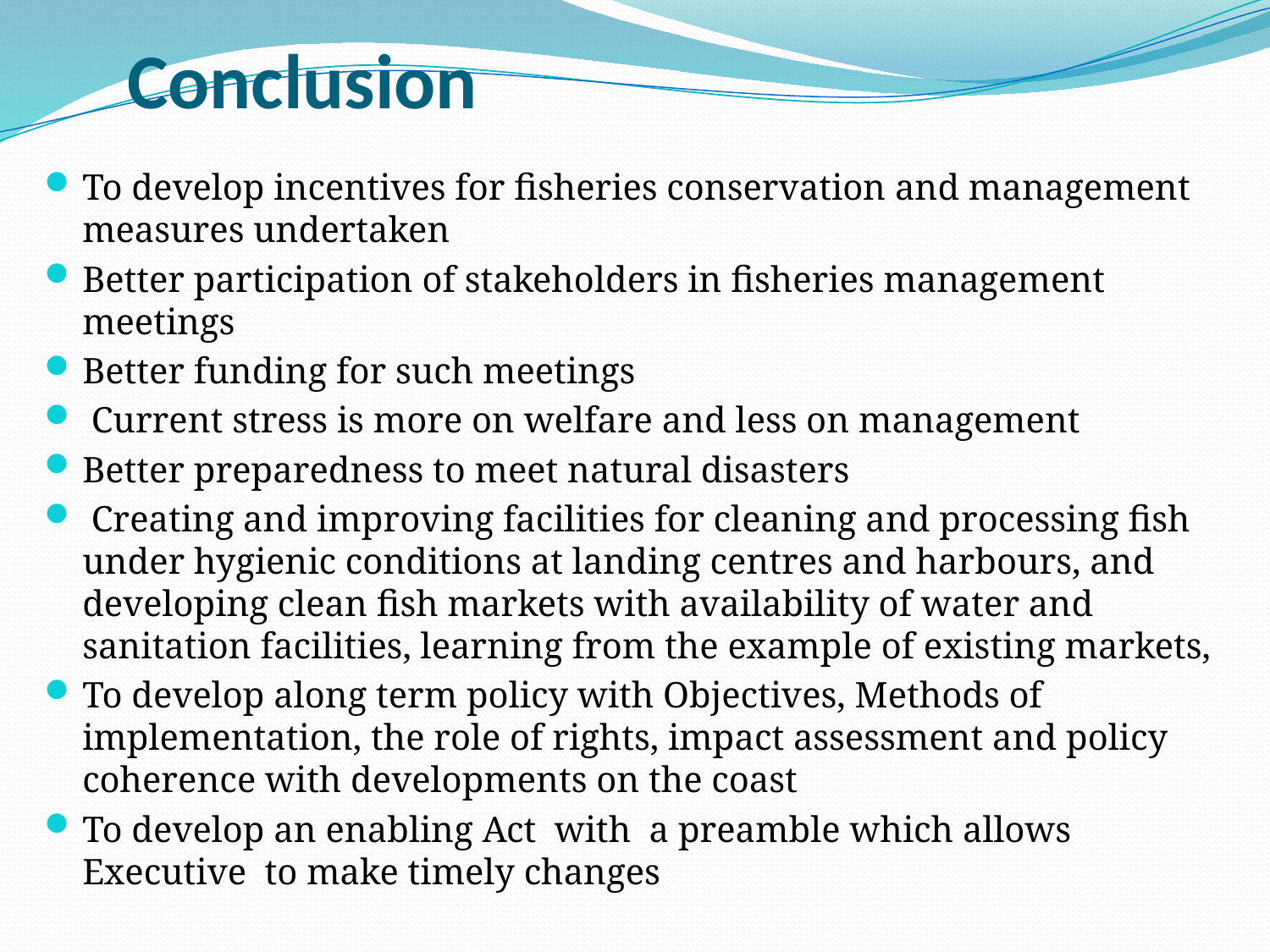

# Conclusion
To develop incentives for fisheries conservation and management measures undertaken
Better participation of stakeholders in fisheries management meetings
Better funding for such meetings
 Current stress is more on welfare and less on management
Better preparedness to meet natural disasters
 Creating and improving facilities for cleaning and processing fish under hygienic conditions at landing centres and harbours, and developing clean fish markets with availability of water and sanitation facilities, learning from the example of existing markets,
To develop along term policy with Objectives, Methods of implementation, the role of rights, impact assessment and policy coherence with developments on the coast
To develop an enabling Act  with  a preamble which allows Executive  to make timely changes